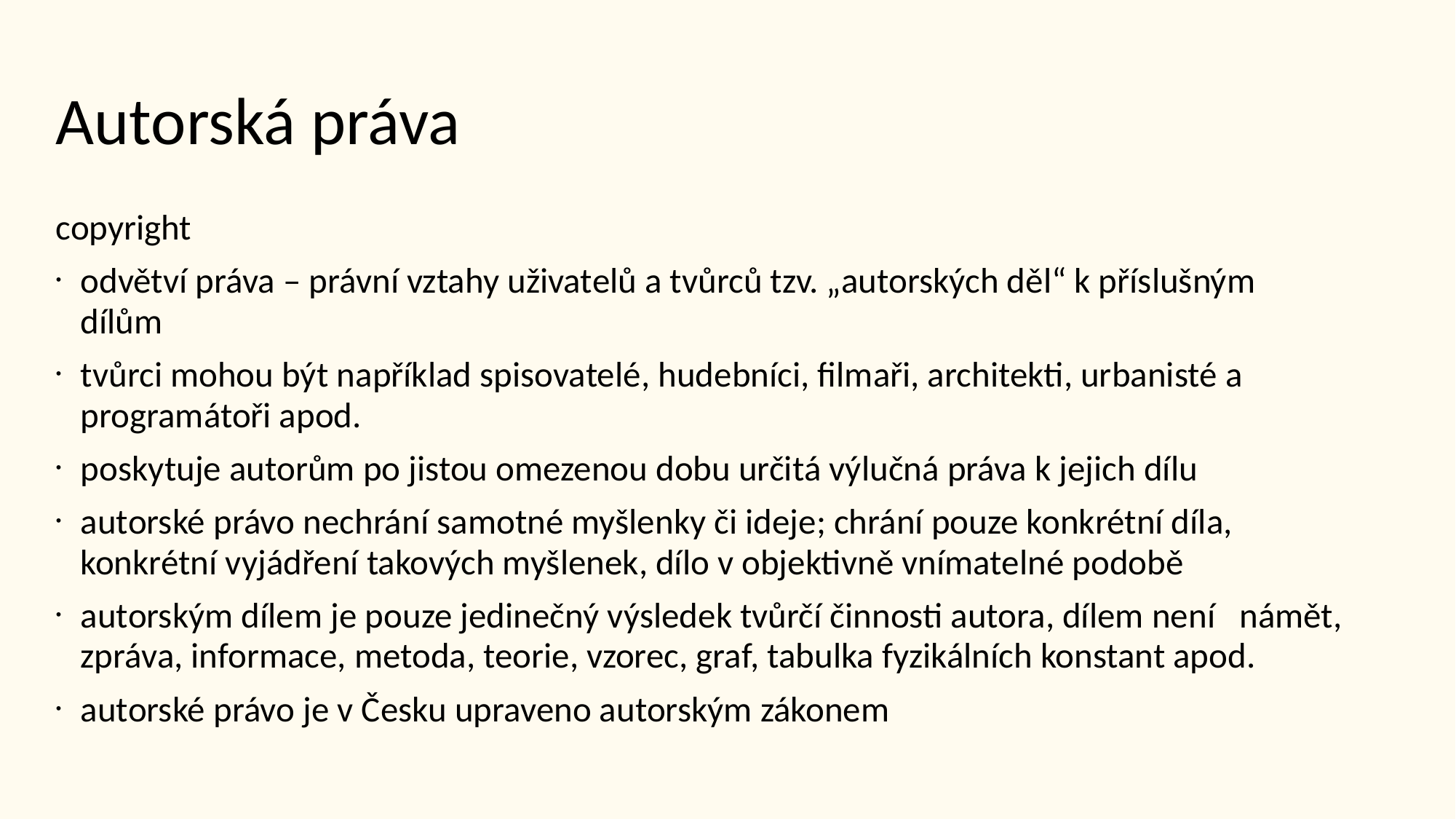

# Autorská práva
copyright
odvětví práva – právní vztahy uživatelů a tvůrců tzv. „autorských děl“ k příslušným dílům
tvůrci mohou být například spisovatelé, hudebníci, filmaři, architekti, urbanisté a programátoři apod.
poskytuje autorům po jistou omezenou dobu určitá výlučná práva k jejich dílu
autorské právo nechrání samotné myšlenky či ideje; chrání pouze konkrétní díla, konkrétní vyjádření takových myšlenek, dílo v objektivně vnímatelné podobě
autorským dílem je pouze jedinečný výsledek tvůrčí činnosti autora, dílem není   námět, zpráva, informace, metoda, teorie, vzorec, graf, tabulka fyzikálních konstant apod.
autorské právo je v Česku upraveno autorským zákonem